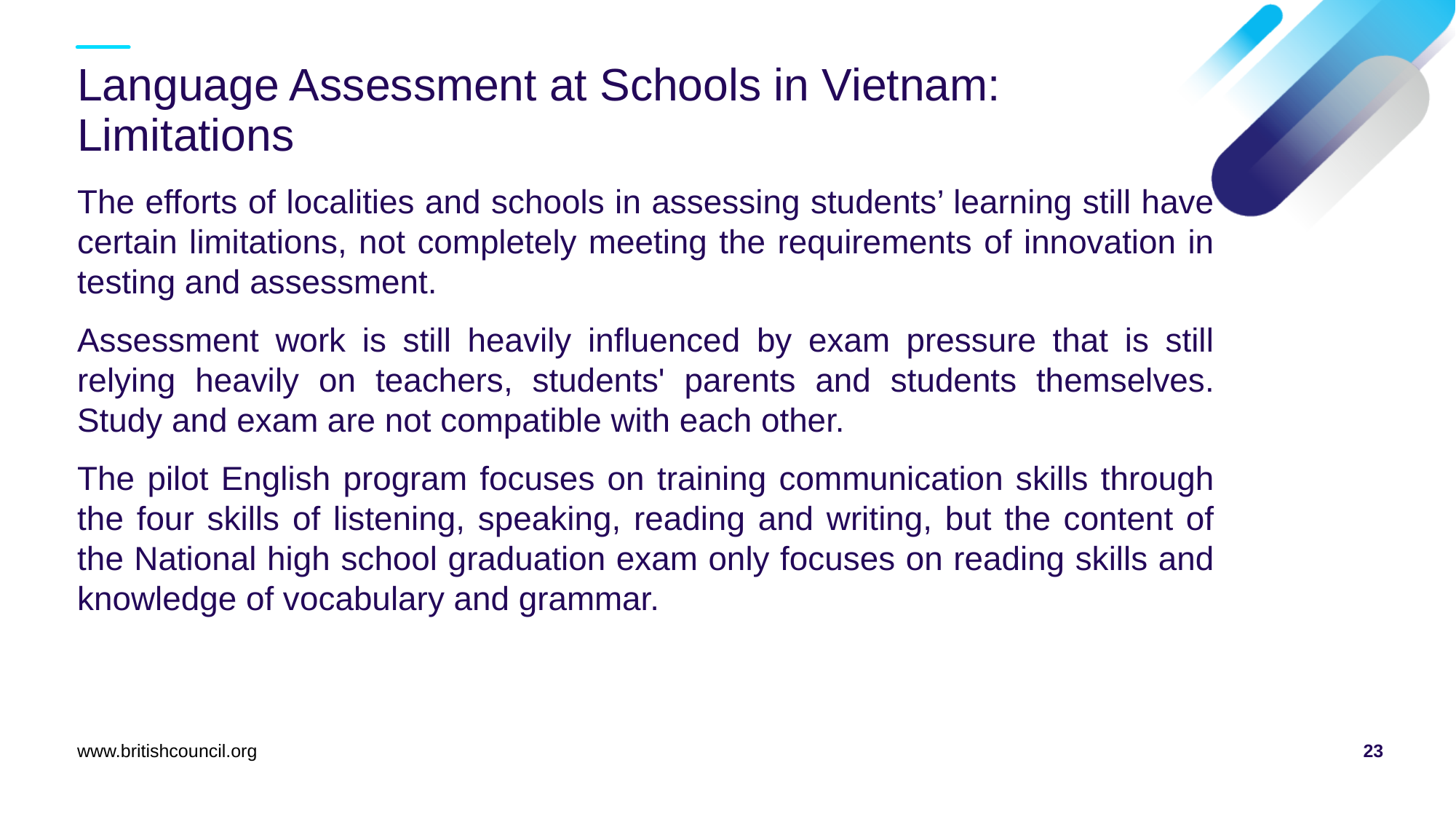

# Language Assessment at Schools in Vietnam: Limitations
The efforts of localities and schools in assessing students’ learning still have certain limitations, not completely meeting the requirements of innovation in testing and assessment.
Assessment work is still heavily influenced by exam pressure that is still relying heavily on teachers, students' parents and students themselves. Study and exam are not compatible with each other.
The pilot English program focuses on training communication skills through the four skills of listening, speaking, reading and writing, but the content of the National high school graduation exam only focuses on reading skills and knowledge of vocabulary and grammar.
www.britishcouncil.org
23